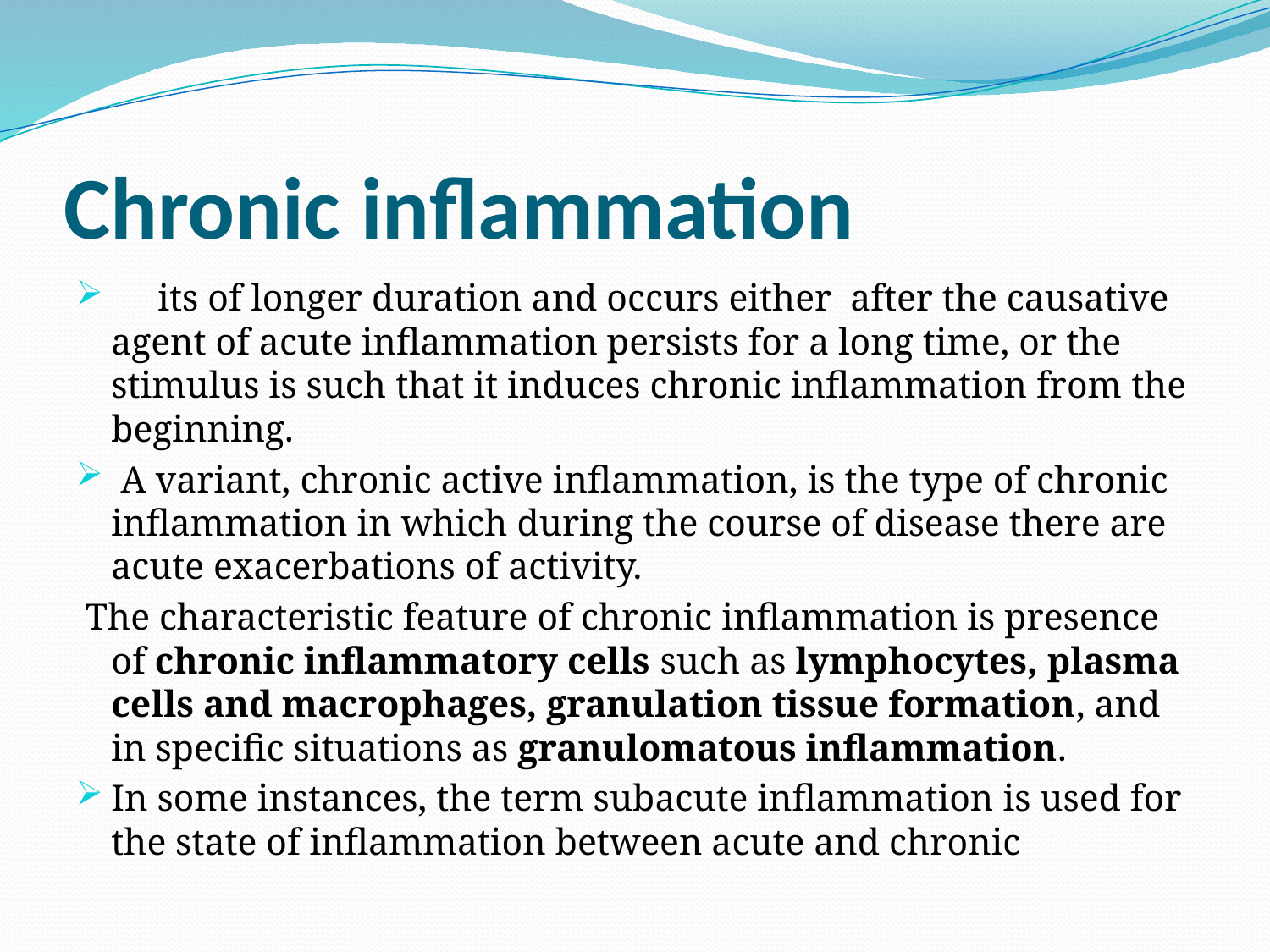

# Chronic inflammation
     its of longer duration and occurs either  after the causative agent of acute inflammation persists for a long time, or the stimulus is such that it induces chronic inflammation from the beginning.
 A variant, chronic active inflammation, is the type of chronic inflammation in which during the course of disease there are acute exacerbations of activity.
 The characteristic feature of chronic inflammation is presence of chronic inflammatory cells such as lymphocytes, plasma cells and macrophages, granulation tissue formation, and in specific situations as granulomatous inflammation.
In some instances, the term subacute inflammation is used for the state of inflammation between acute and chronic